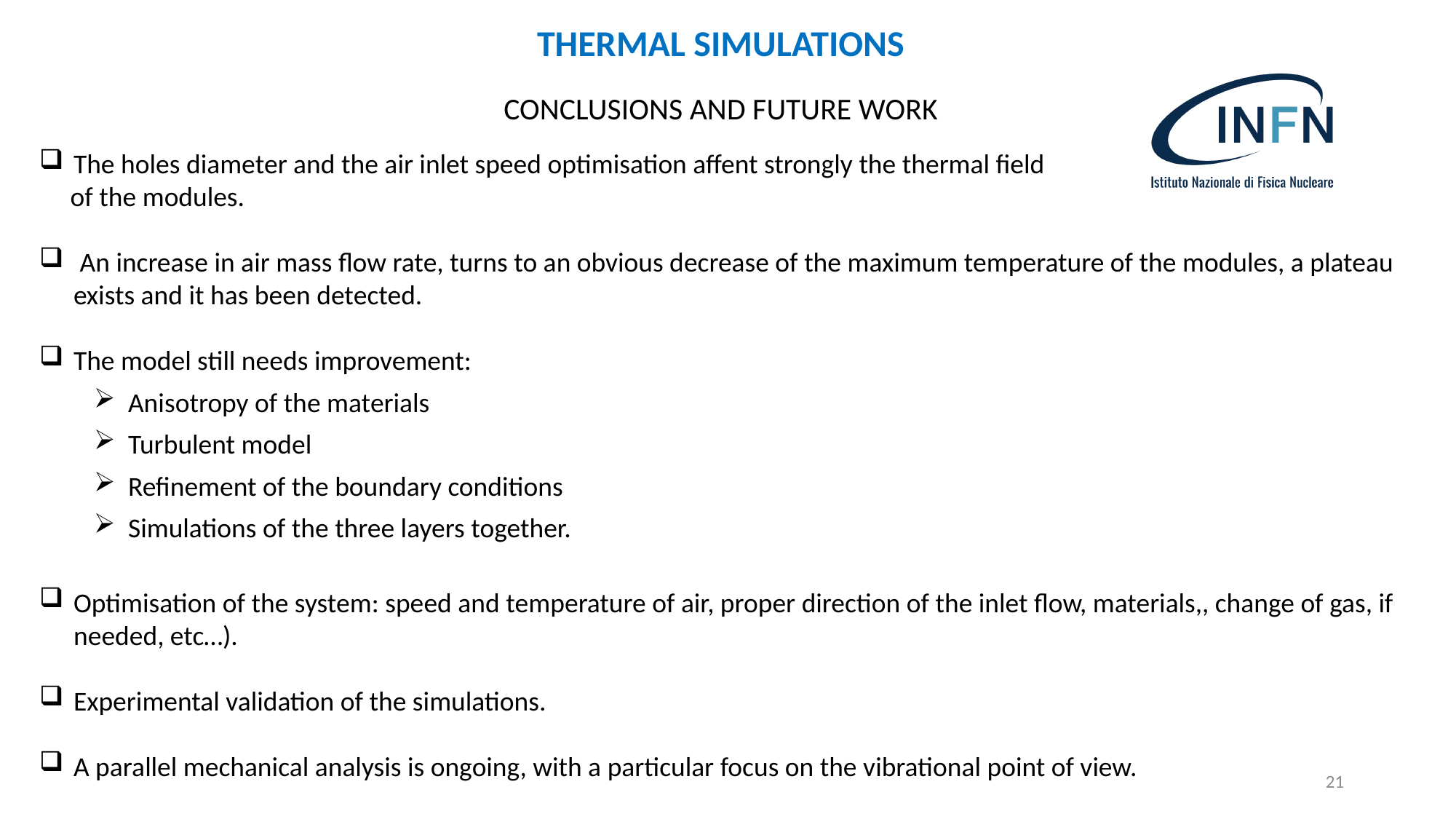

THERMAL SIMULATIONS
CONCLUSIONS AND FUTURE WORK
The holes diameter and the air inlet speed optimisation affent strongly the thermal field
     of the modules.

 An increase in air mass flow rate, turns to an obvious decrease of the maximum temperature of the modules, a plateau exists and it has been detected.

The model still needs improvement:
Anisotropy of the materials
Turbulent model
Refinement of the boundary conditions
Simulations of the three layers together.

Optimisation of the system: speed and temperature of air, proper direction of the inlet flow, materials,, change of gas, if needed, etc…).

Experimental validation of the simulations.

A parallel mechanical analysis is ongoing, with a particular focus on the vibrational point of view.
21